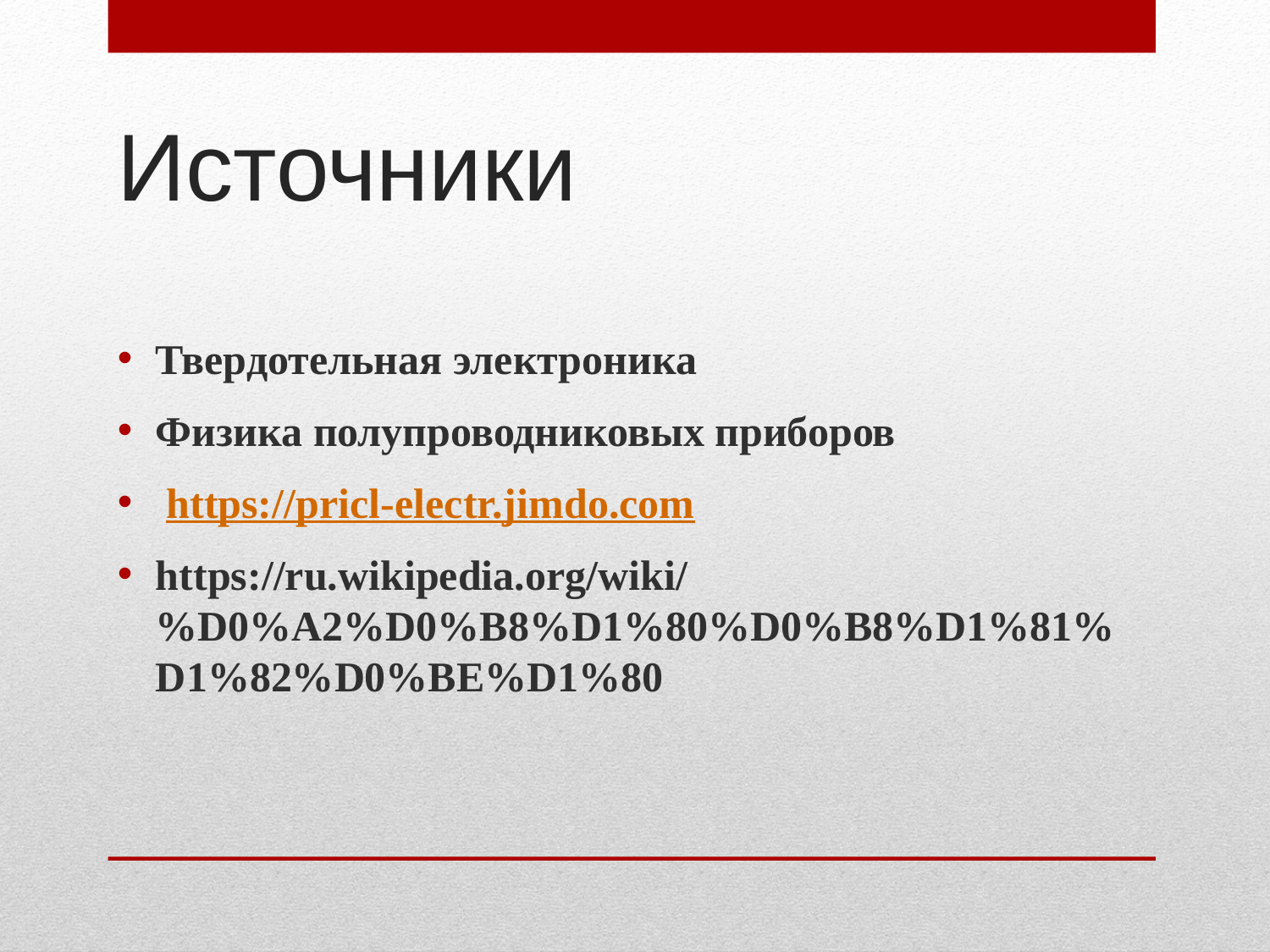

# Источники
Твердотельная электроника
Физика полупроводниковых приборов
 https://pricl-electr.jimdo.com
https://ru.wikipedia.org/wiki/%D0%A2%D0%B8%D1%80%D0%B8%D1%81%D1%82%D0%BE%D1%80